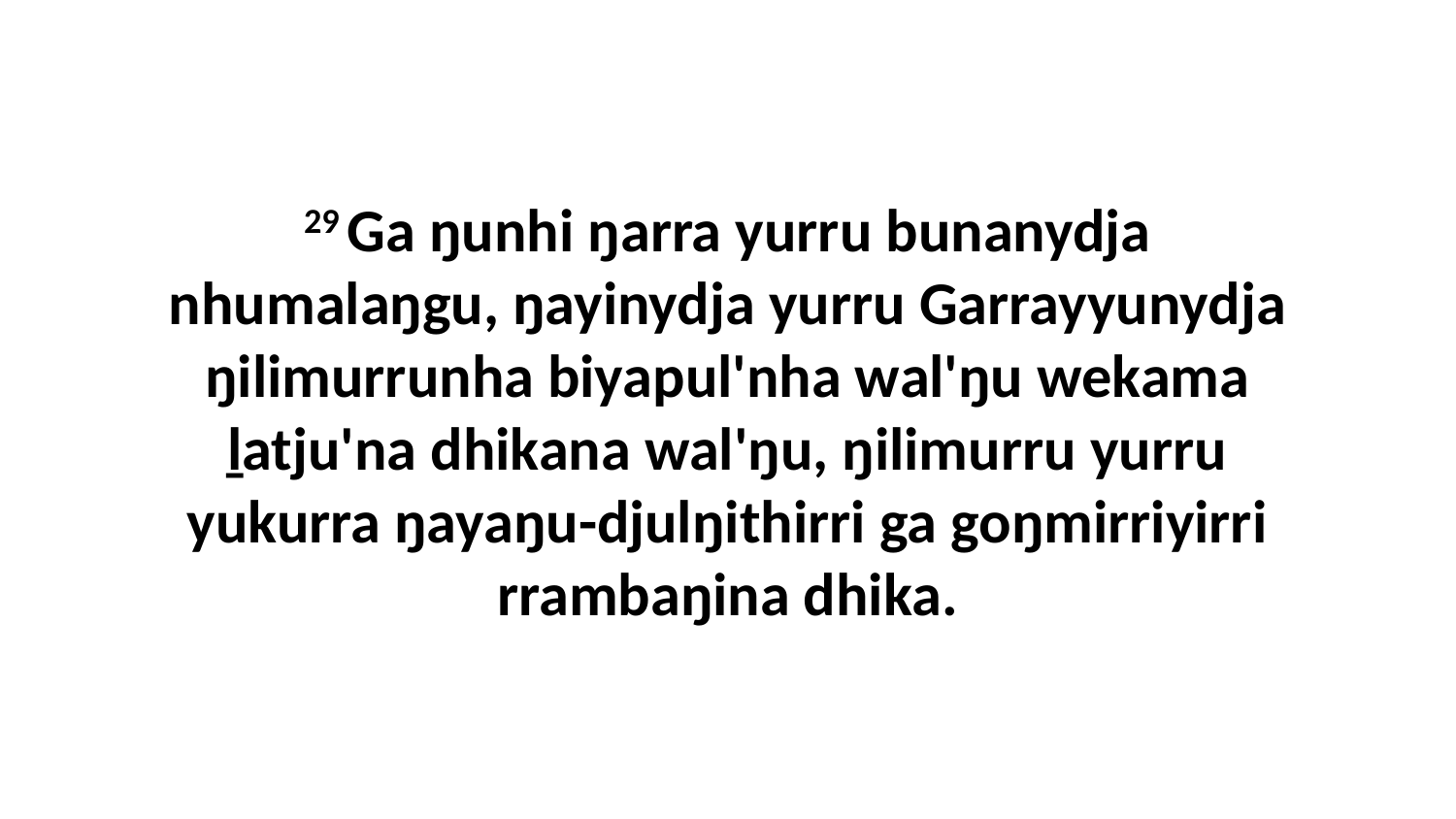

29 Ga ŋunhi ŋarra yurru bunanydja nhumalaŋgu, ŋayinydja yurru Garrayyunydja ŋilimurrunha biyapul'nha wal'ŋu wekama ḻatju'na dhikana wal'ŋu, ŋilimurru yurru yukurra ŋayaŋu-djulŋithirri ga goŋmirriyirri rrambaŋina dhika.